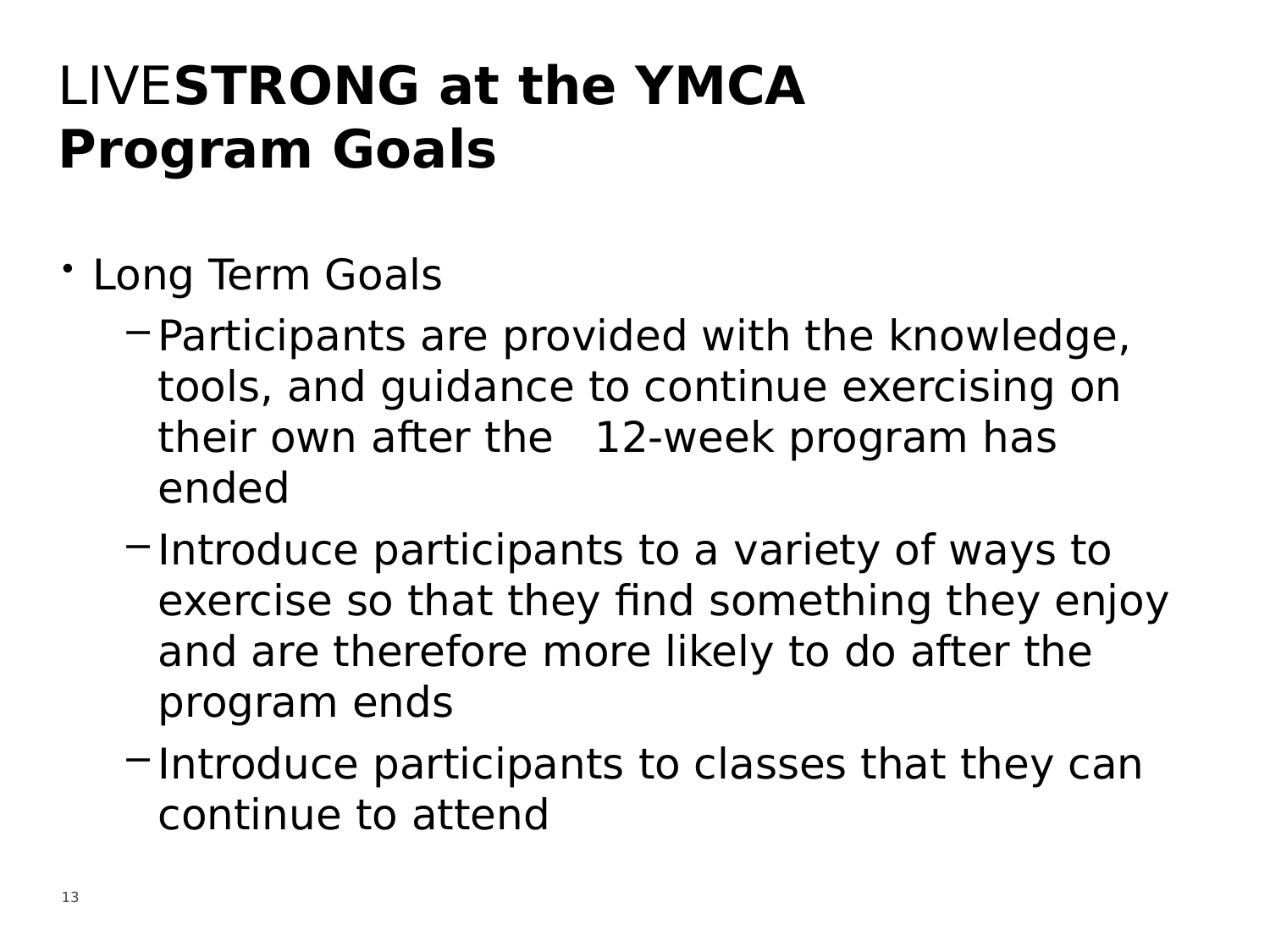

# LIVESTRONG at the YMCA Program Goals
Long Term Goals
Participants are provided with the knowledge, tools, and guidance to continue exercising on their own after the   12-week program has ended
Introduce participants to a variety of ways to exercise so that they find something they enjoy and are therefore more likely to do after the program ends
Introduce participants to classes that they can continue to attend

13